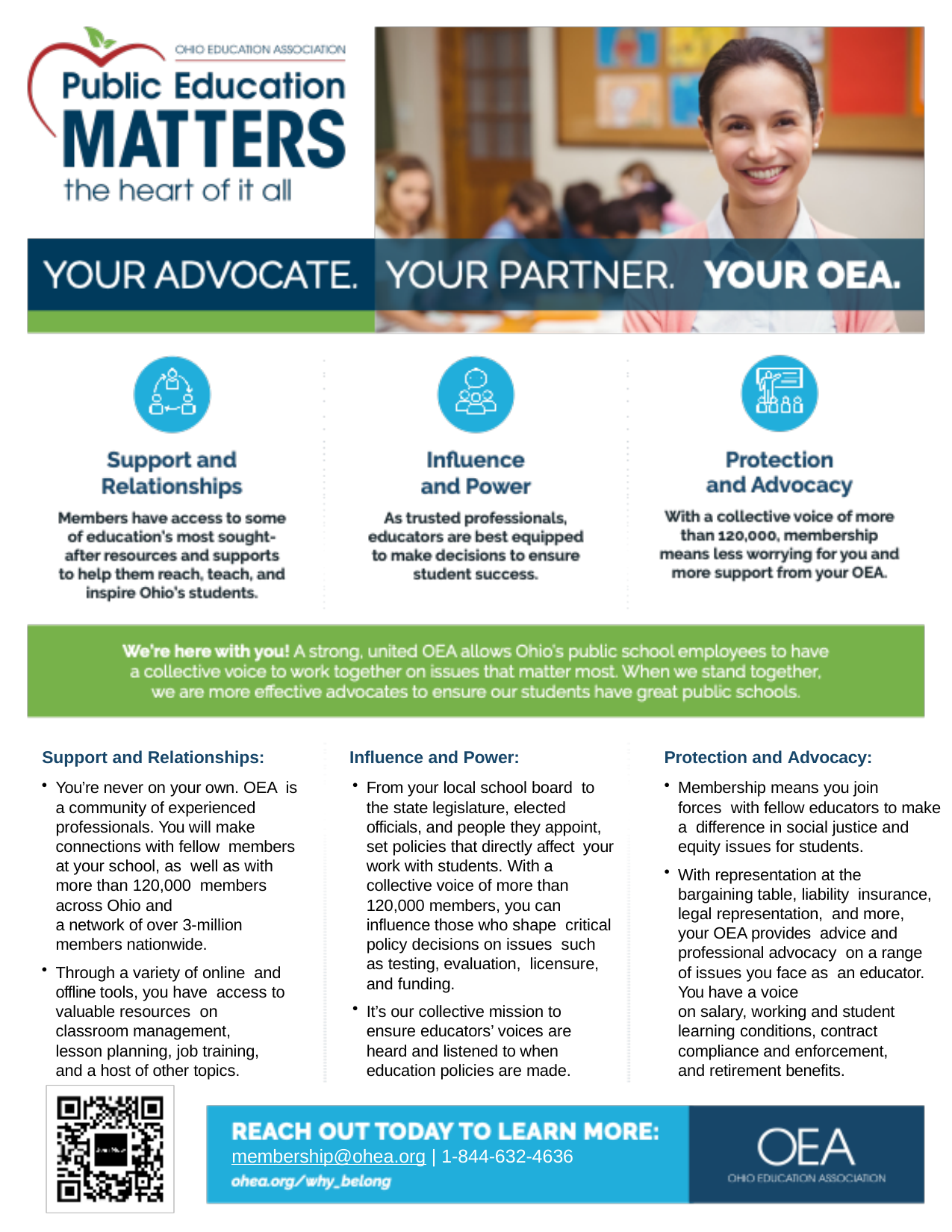

Influence and Power:
From your local school board  to the state legislature, elected
officials, and people they appoint,  set policies that directly affect  your work with students. With a collective voice of more than  120,000 members, you can  influence those who shape  critical policy decisions on issues  such as testing, evaluation,  licensure, and funding.
It’s our collective mission to  ensure educators’ voices are  heard and listened to when  education policies are made.
Protection and Advocacy:
Membership means you join
forces  with fellow educators to make a  difference in social justice and  equity issues for students.
With representation at the  bargaining table, liability  insurance, legal representation,  and more, your OEA provides  advice and professional advocacy  on a range of issues you face as  an educator. You have a voice
on salary, working and student  learning conditions, contract  compliance and enforcement,  and retirement benefits.
Support and Relationships:
You’re never on your own. OEA  is a community of experienced  professionals. You will make  connections with fellow  members at your school, as  well as with more than 120,000  members across Ohio and
a network of over 3-million  members nationwide.
Through a variety of online  and offline tools, you have  access to valuable resources  on classroom management,  lesson planning, job training,  and a host of other topics.
membership@ohea.org | 1-844-632-4636